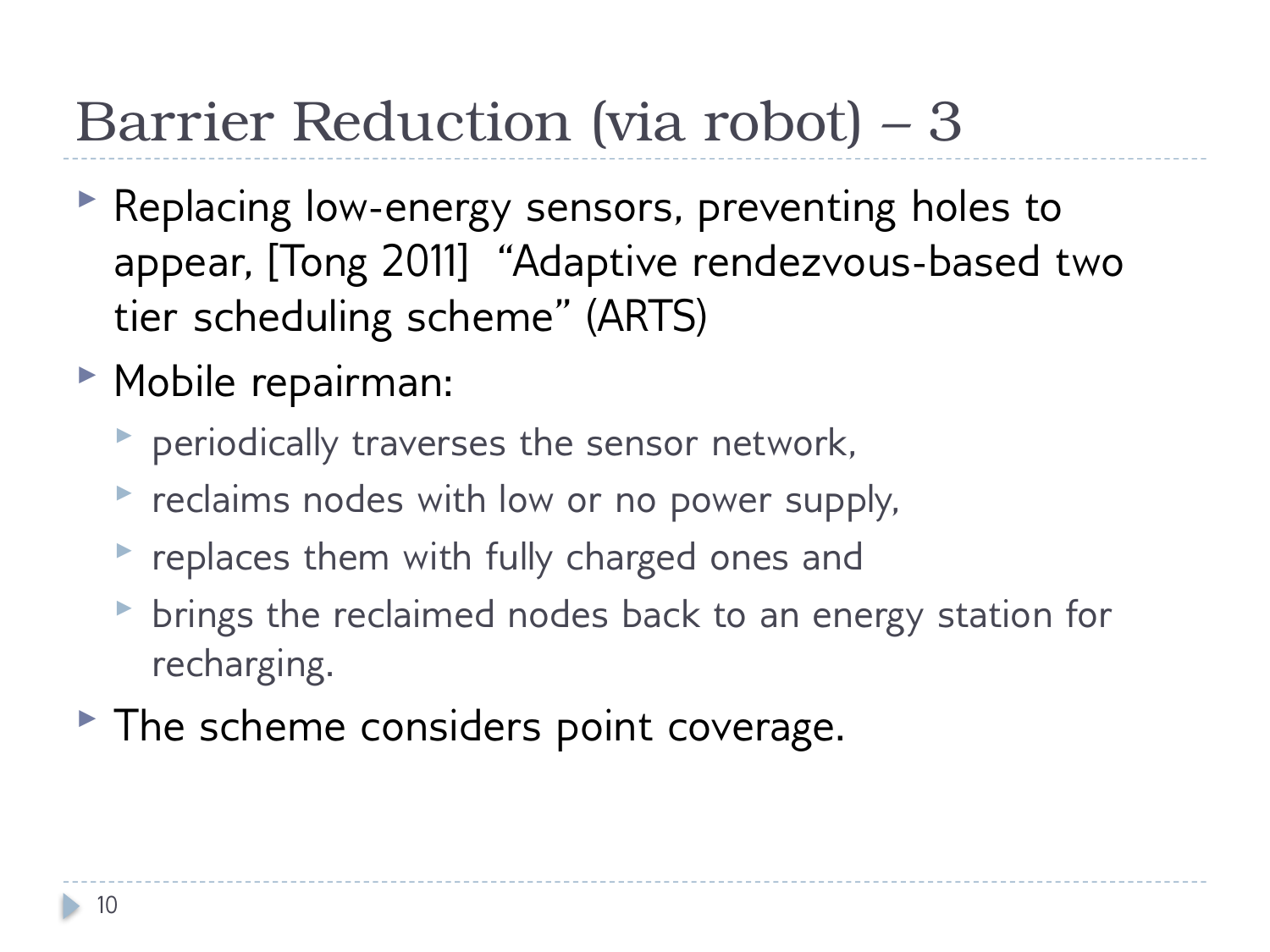

# Barrier Reduction (via robot) – 3
Replacing low-energy sensors, preventing holes to appear, [Tong 2011]  “Adaptive rendezvous-based two tier scheduling scheme” (ARTS)
Mobile repairman:
periodically traverses the sensor network,
reclaims nodes with low or no power supply,
replaces them with fully charged ones and
brings the reclaimed nodes back to an energy station for recharging.
The scheme considers point coverage.

10